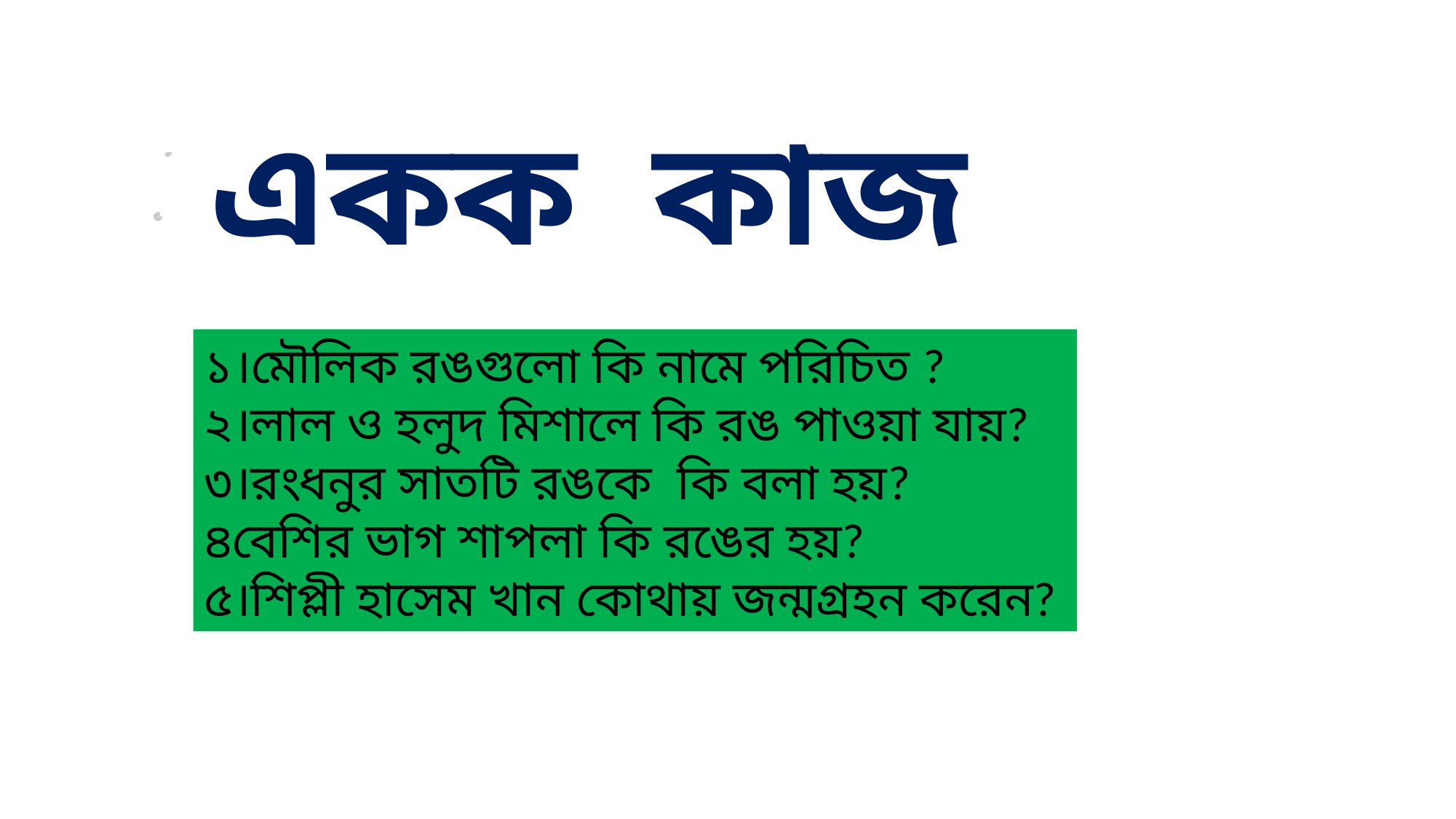

একক  কাজ
১।মৌলিক রঙগুলো কি নামে পরিচিত ?
২।লাল ও হলুদ মিশালে কি রঙ পাওয়া যায়?
৩।রংধনুর সাতটি রঙকে  কি বলা হয়?
৪বেশির ভাগ শাপলা কি রঙের হয়?
৫।শিপ্লী হাসেম খান কোথায় জন্মগ্রহন করেন?